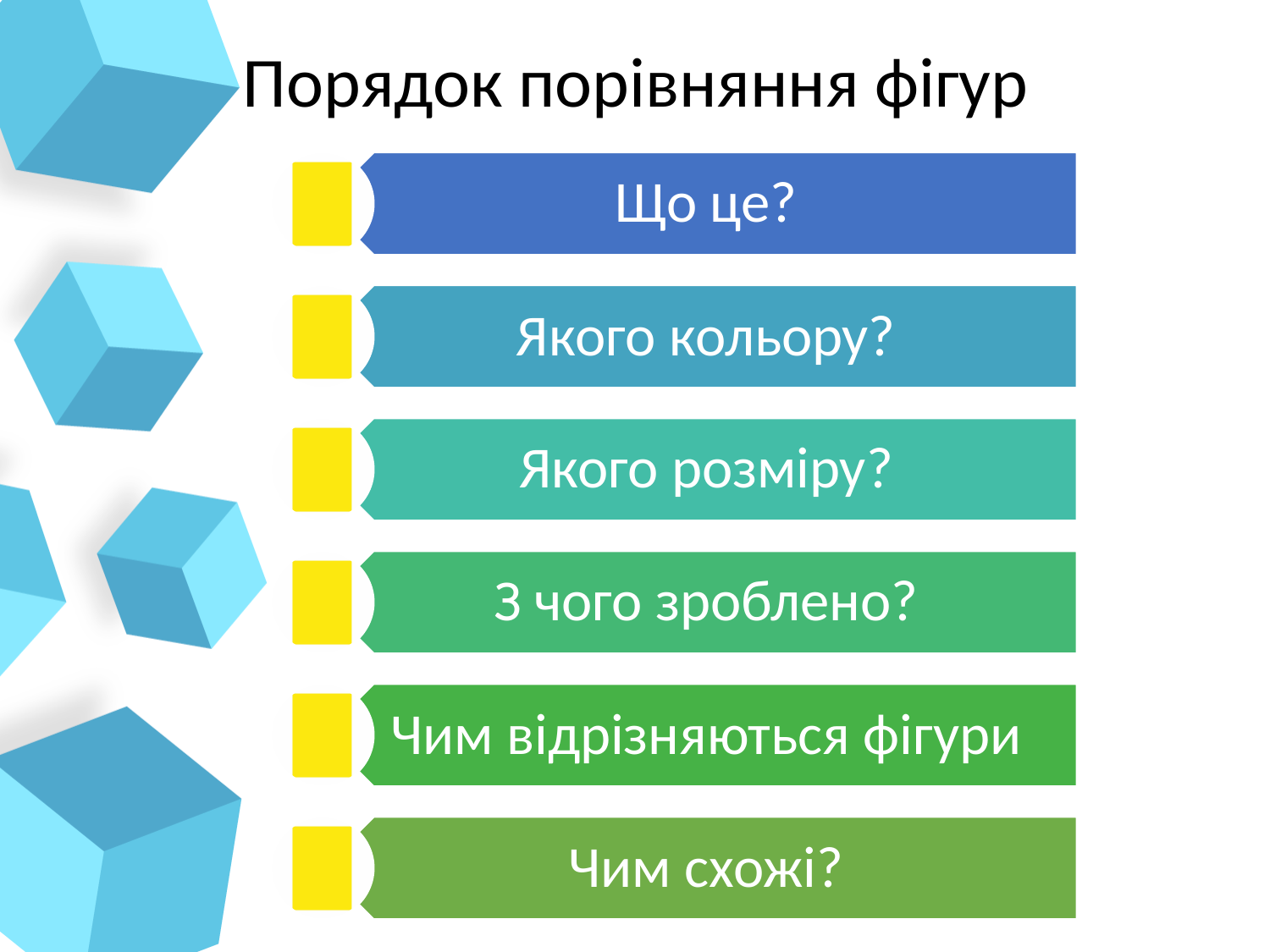

# Порядок порівняння фігур
Що це?
Якого кольору?
Якого розміру?
З чого зроблено?
Чим відрізняються фігури
Чим схожі?